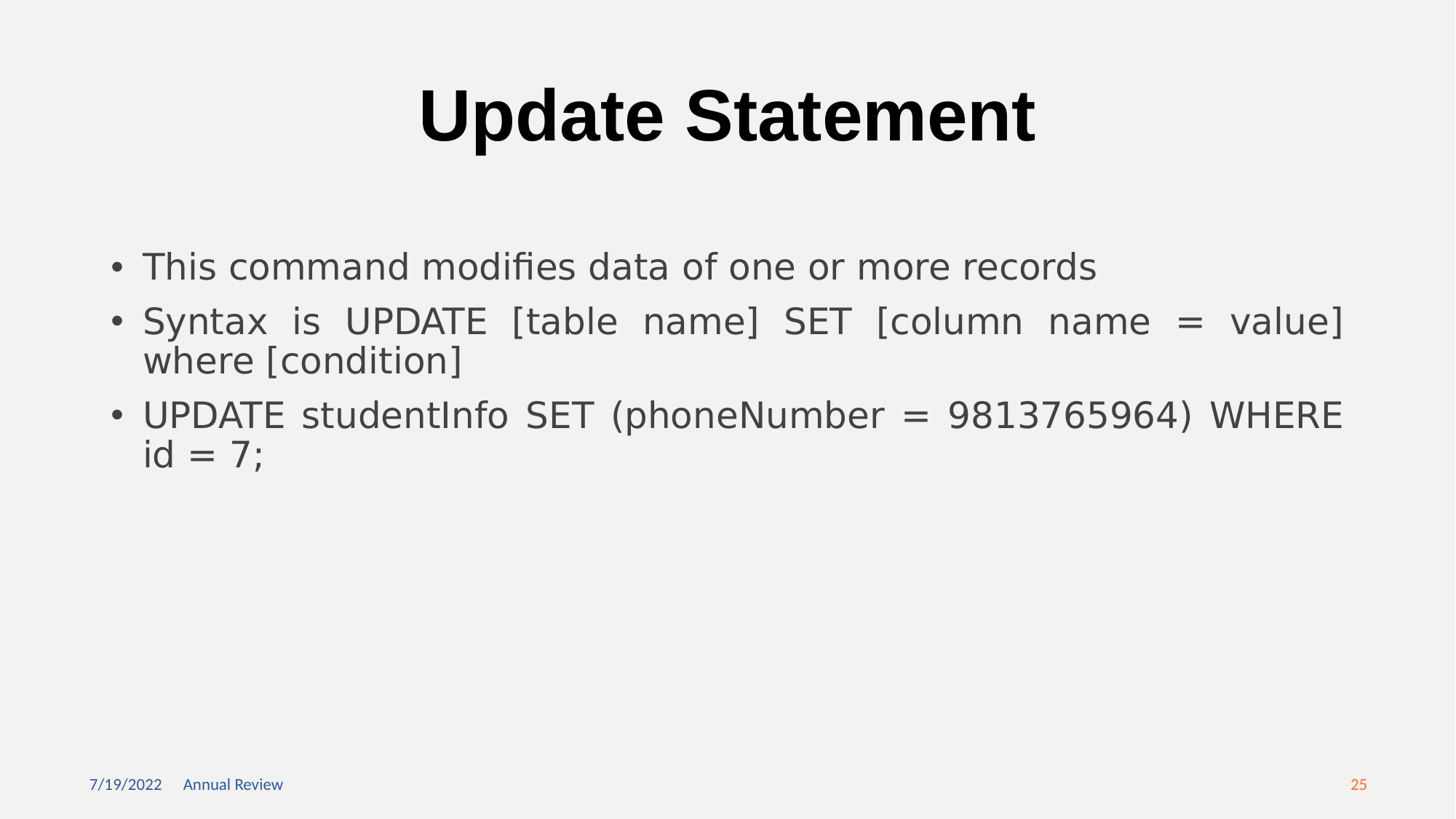

# Update Statement
This command modifies data of one or more records
Syntax is UPDATE [table name] SET [column name = value] where [condition]
UPDATE studentInfo SET (phoneNumber = 9813765964) WHERE id = 7;